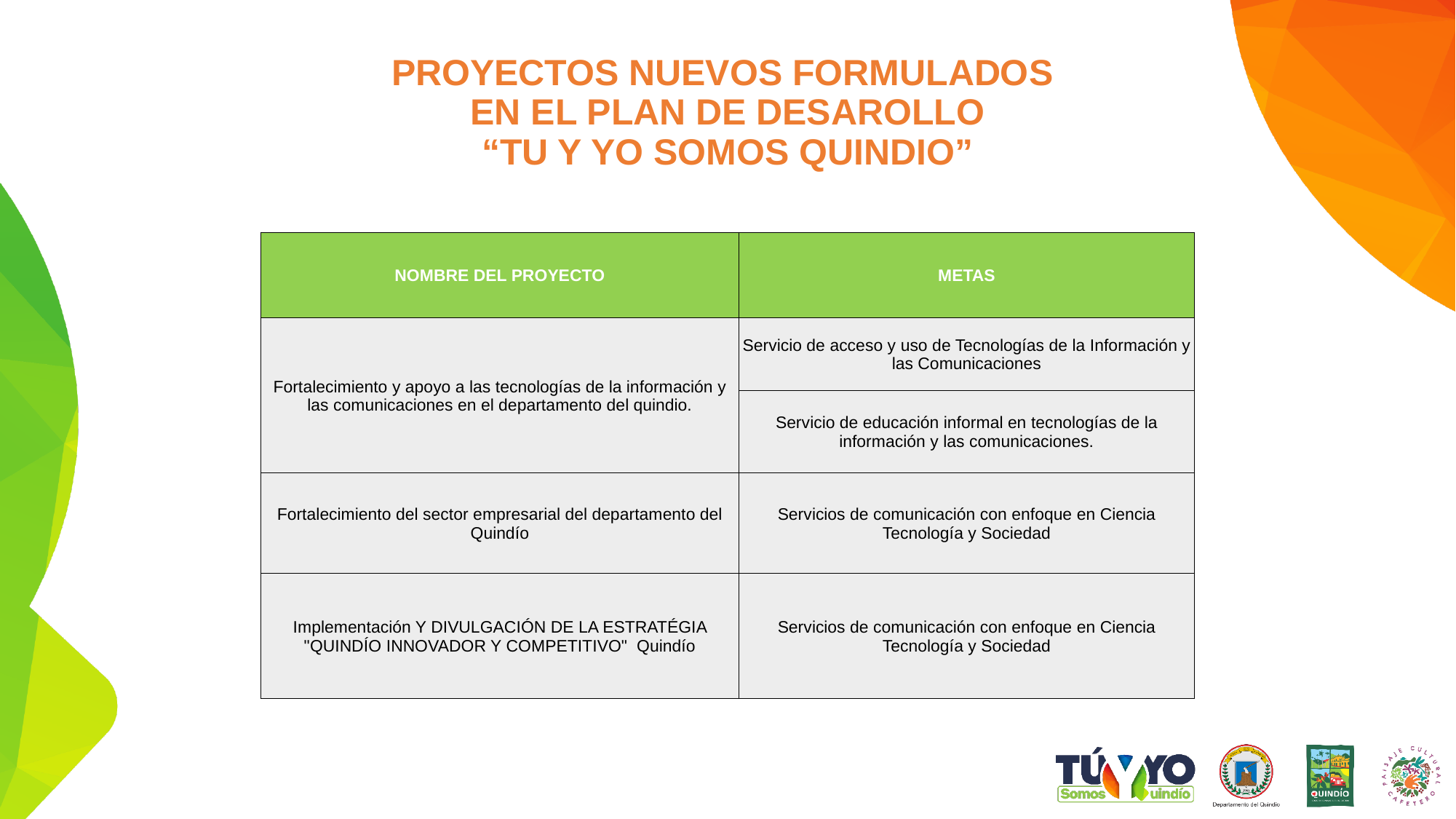

# PROYECTOS NUEVOS FORMULADOS EN EL PLAN DE DESAROLLO “TU Y YO SOMOS QUINDIO”
| NOMBRE DEL PROYECTO | METAS |
| --- | --- |
| Fortalecimiento y apoyo a las tecnologías de la información y las comunicaciones en el departamento del quindio. | Servicio de acceso y uso de Tecnologías de la Información y las Comunicaciones |
|  | Servicio de educación informal en tecnologías de la información y las comunicaciones. |
| Fortalecimiento del sector empresarial del departamento del Quindío | Servicios de comunicación con enfoque en Ciencia Tecnología y Sociedad |
| Implementación Y DIVULGACIÓN DE LA ESTRATÉGIA "QUINDÍO INNOVADOR Y COMPETITIVO" Quindío | Servicios de comunicación con enfoque en Ciencia Tecnología y Sociedad |